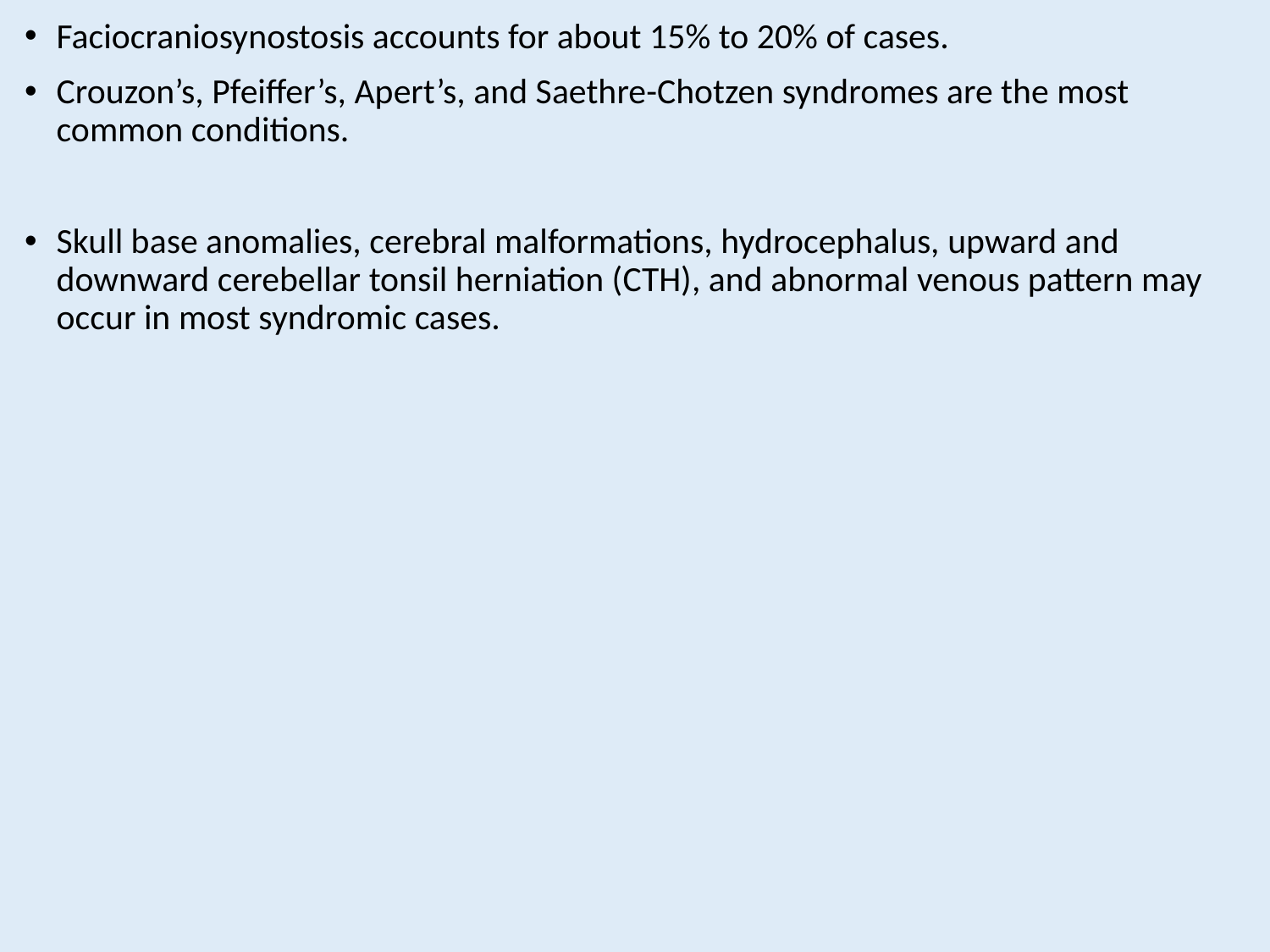

Faciocraniosynostosis accounts for about 15% to 20% of cases.
Crouzon’s, Pfeiffer’s, Apert’s, and Saethre-Chotzen syndromes are the most common conditions.

Skull base anomalies, cerebral malformations, hydrocephalus, upward and downward cerebellar tonsil herniation (CTH), and abnormal venous pattern may occur in most syndromic cases.